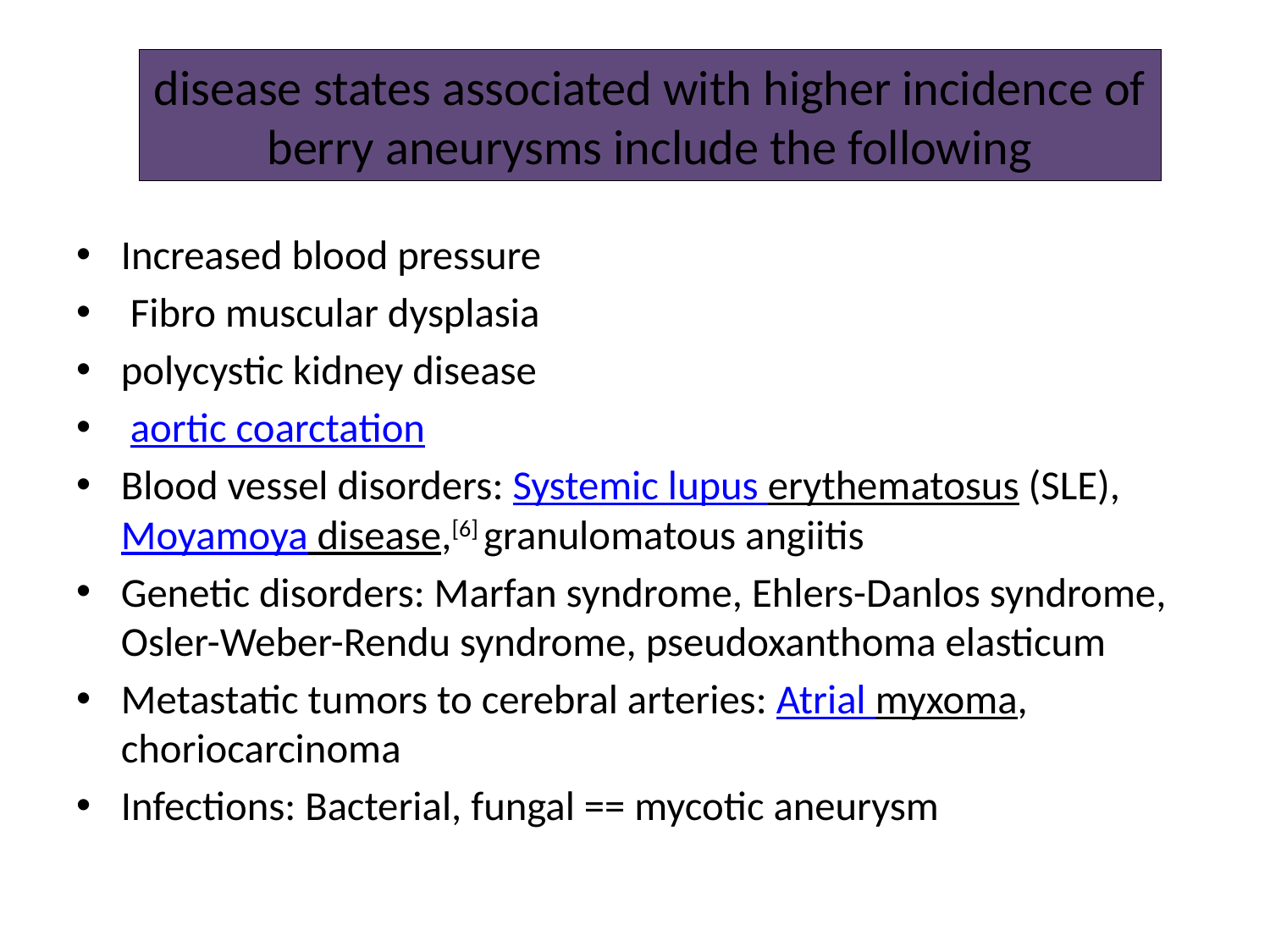

disease states associated with higher incidence of berry aneurysms include the following
Increased blood pressure
 Fibro muscular dysplasia
polycystic kidney disease
 aortic coarctation
Blood vessel disorders: Systemic lupus erythematosus (SLE), Moyamoya disease,[6] granulomatous angiitis
Genetic disorders: Marfan syndrome, Ehlers-Danlos syndrome, Osler-Weber-Rendu syndrome, pseudoxanthoma elasticum
Metastatic tumors to cerebral arteries: Atrial myxoma, choriocarcinoma
Infections: Bacterial, fungal == mycotic aneurysm